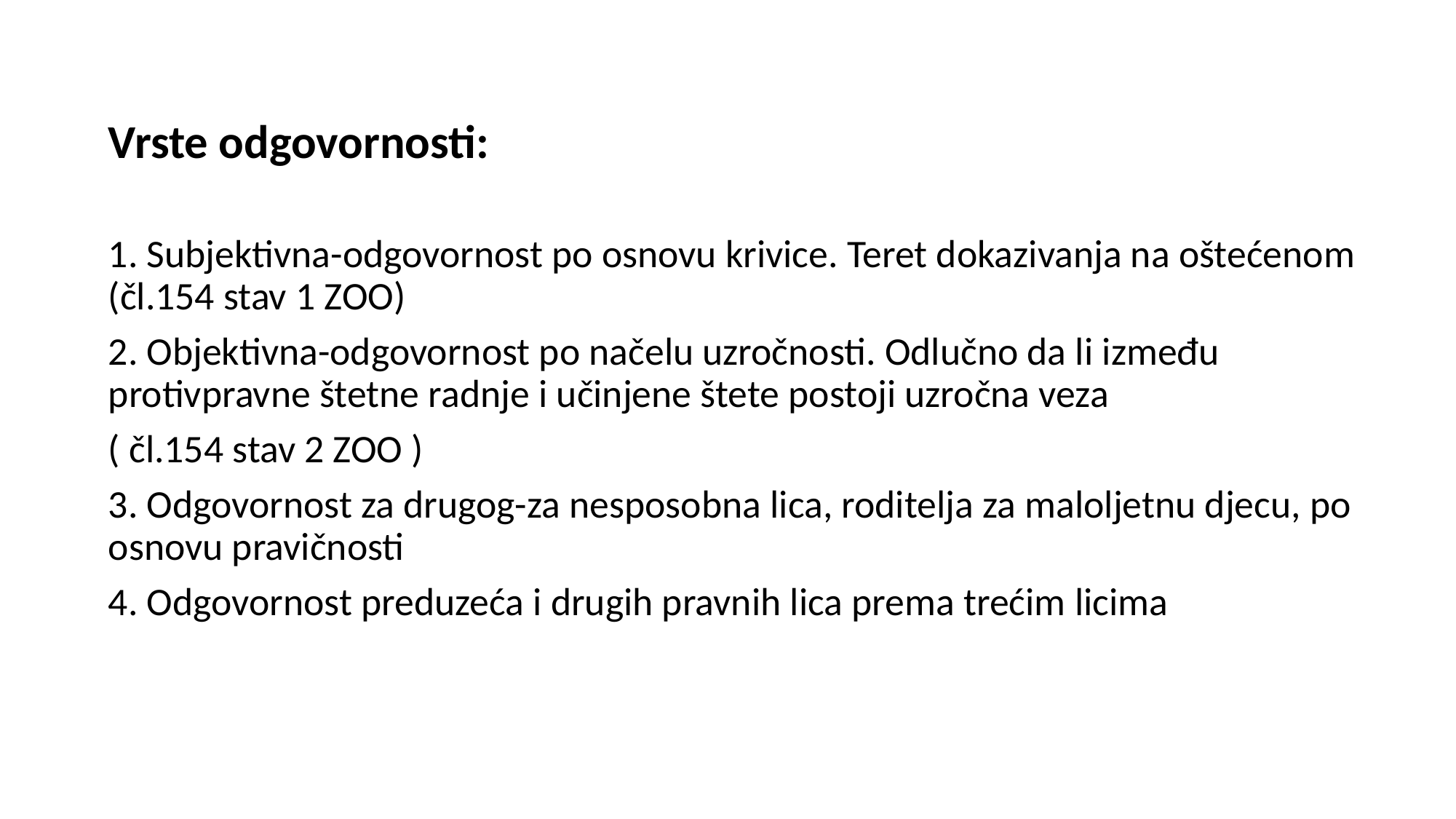

Vrste odgovornosti:

1. Subjektivna-odgovornost po osnovu krivice. Teret dokazivanja na oštećenom (čl.154 stav 1 ZOO)
2. Objektivna-odgovornost po načelu uzročnosti. Odlučno da li između protivpravne štetne radnje i učinjene štete postoji uzročna veza
( čl.154 stav 2 ZOO )
3. Odgovornost za drugog-za nesposobna lica, roditelja za maloljetnu djecu, po osnovu pravičnosti
4. Odgovornost preduzeća i drugih pravnih lica prema trećim licima